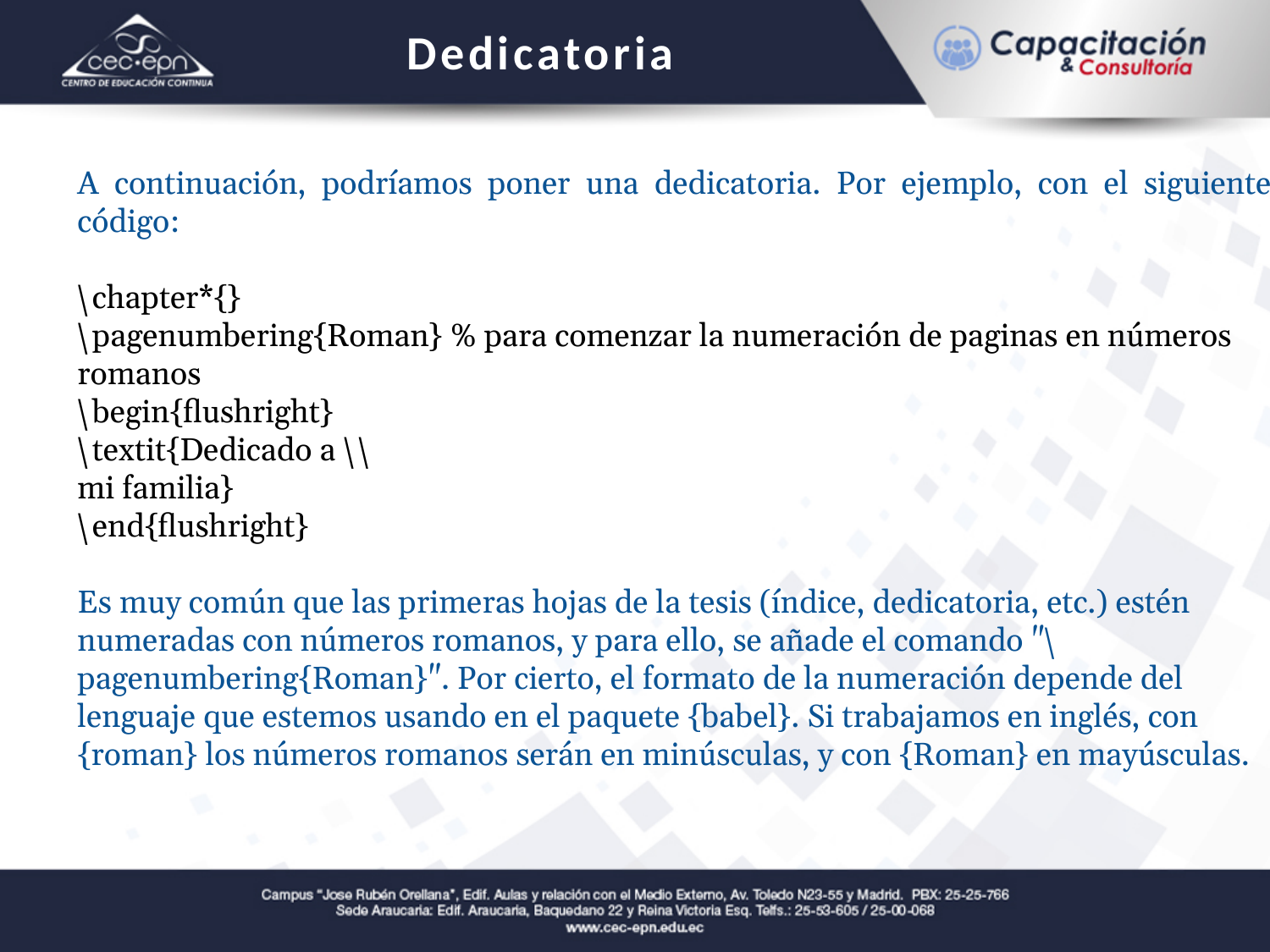

Dedicatoria
A continuación, podríamos poner una dedicatoria. Por ejemplo, con el siguiente código:
\chapter*{}
\pagenumbering{Roman} % para comenzar la numeración de paginas en números romanos
\begin{flushright}
\textit{Dedicado a \\
mi familia}
\end{flushright}
Es muy común que las primeras hojas de la tesis (índice, dedicatoria, etc.) estén numeradas con números romanos, y para ello, se añade el comando "\pagenumbering{Roman}". Por cierto, el formato de la numeración depende del lenguaje que estemos usando en el paquete {babel}. Si trabajamos en inglés, con {roman} los números romanos serán en minúsculas, y con {Roman} en mayúsculas.